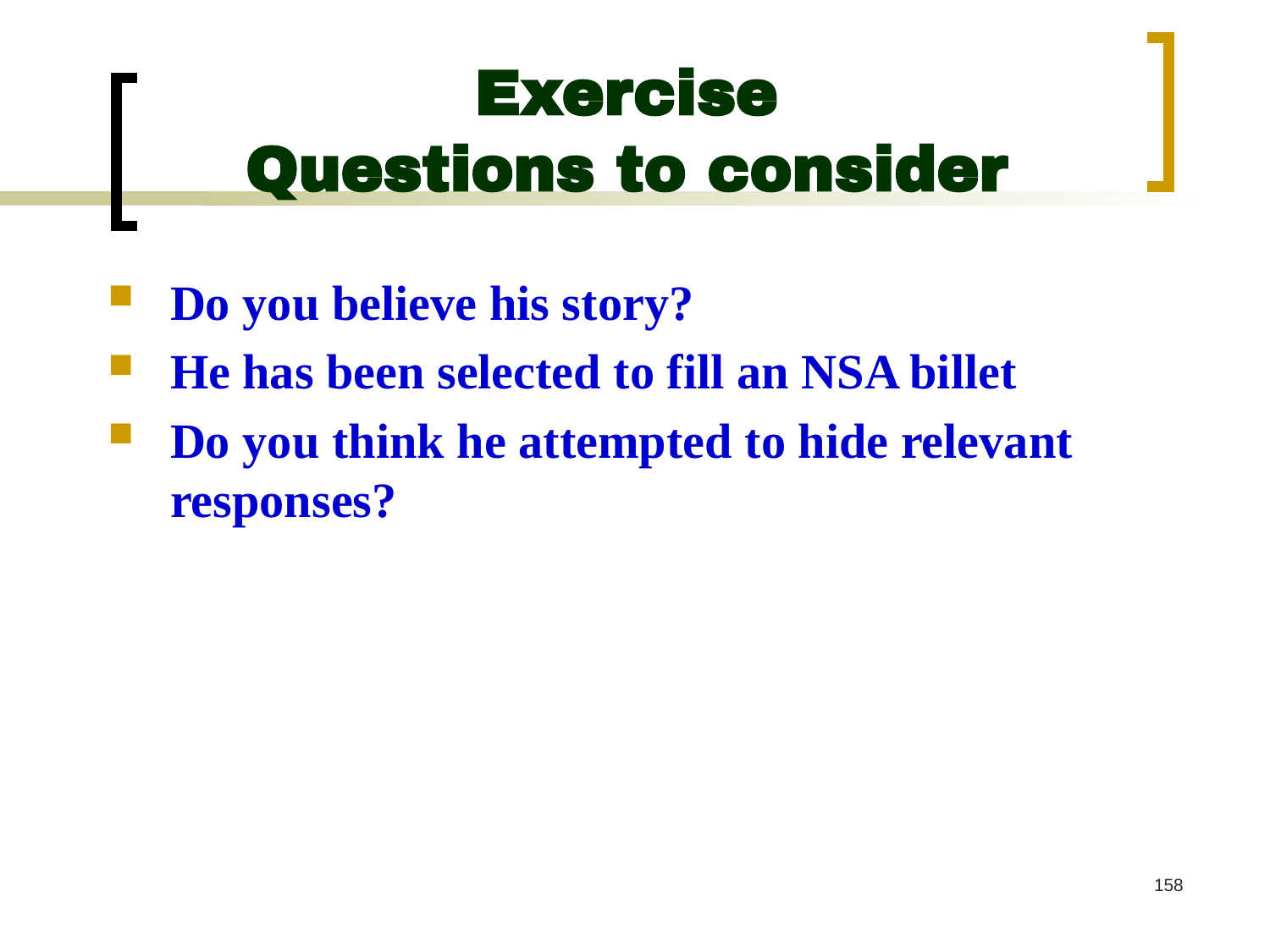

# Exercise Questions to consider
Do you believe his story?
He has been selected to fill an NSA billet
Do you think he attempted to hide relevant responses?

158